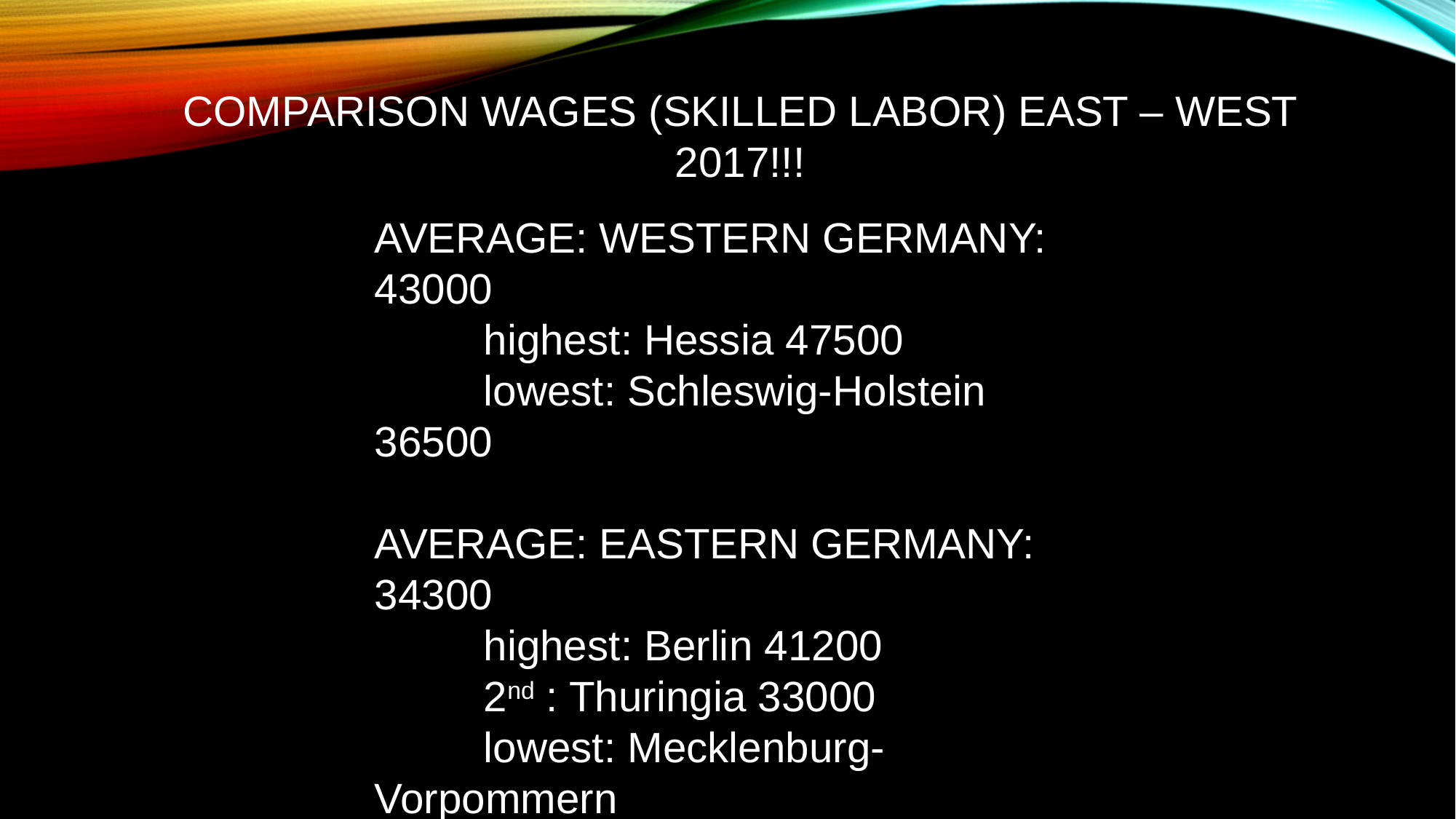

COMPARISON WAGES (SKILLED LABOR) EAST – WEST 2017!!!
AVERAGE: WESTERN GERMANY: 43000
	highest: Hessia 47500
	lowest: Schleswig-Holstein 36500

AVERAGE: EASTERN GERMANY: 34300
	highest: Berlin 41200
	2nd : Thuringia 33000
	lowest: Mecklenburg-Vorpommern
				30600